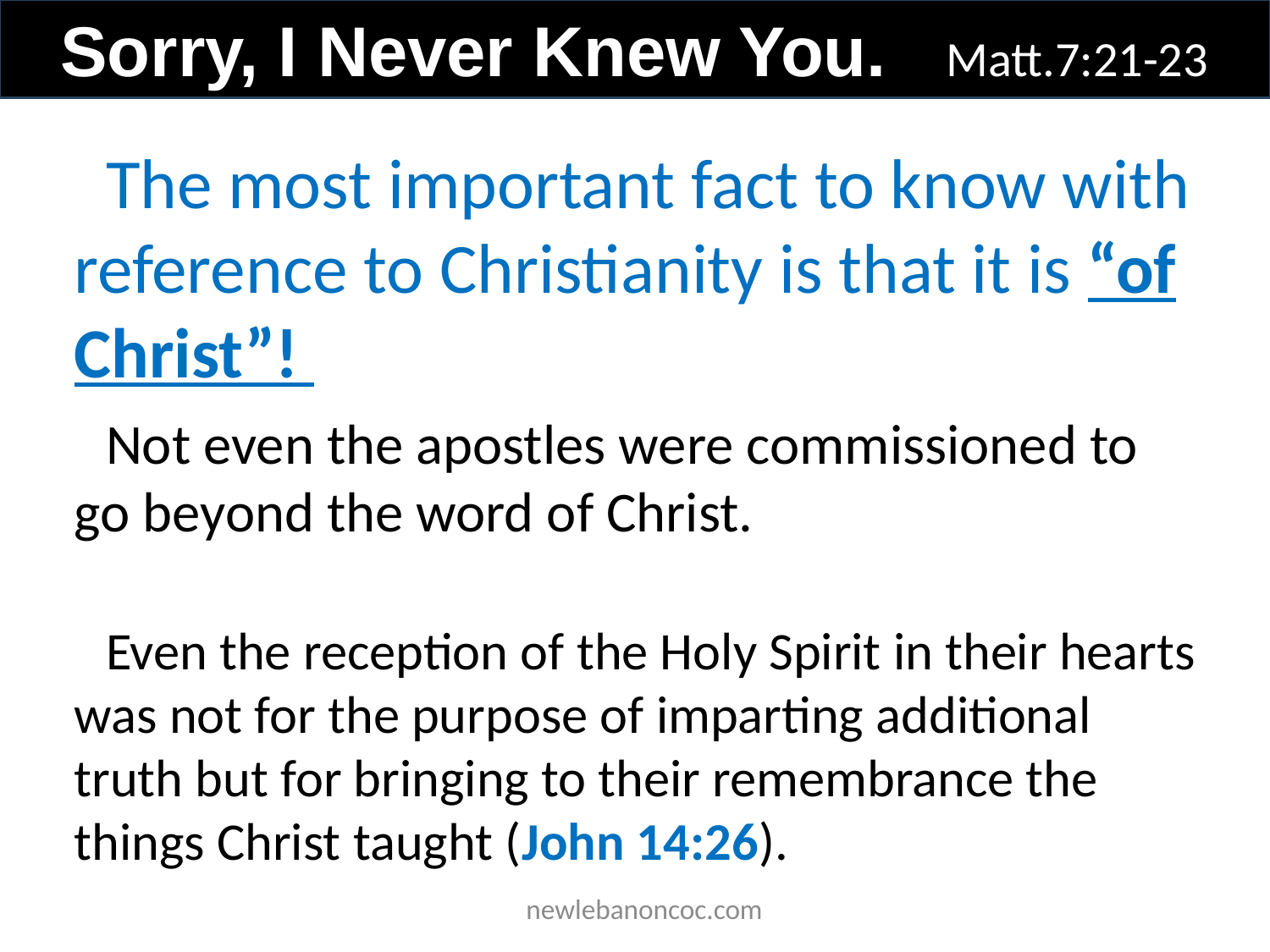

Sorry, I Never Knew You.   Matt.7:21-23
The most important fact to know with reference to Christianity is that it is “of Christ”!
Not even the apostles were commissioned to go beyond the word of Christ.

Even the reception of the Holy Spirit in their hearts was not for the purpose of imparting additional truth but for bringing to their remembrance the things Christ taught (John 14:26).
   newlebanoncoc.com